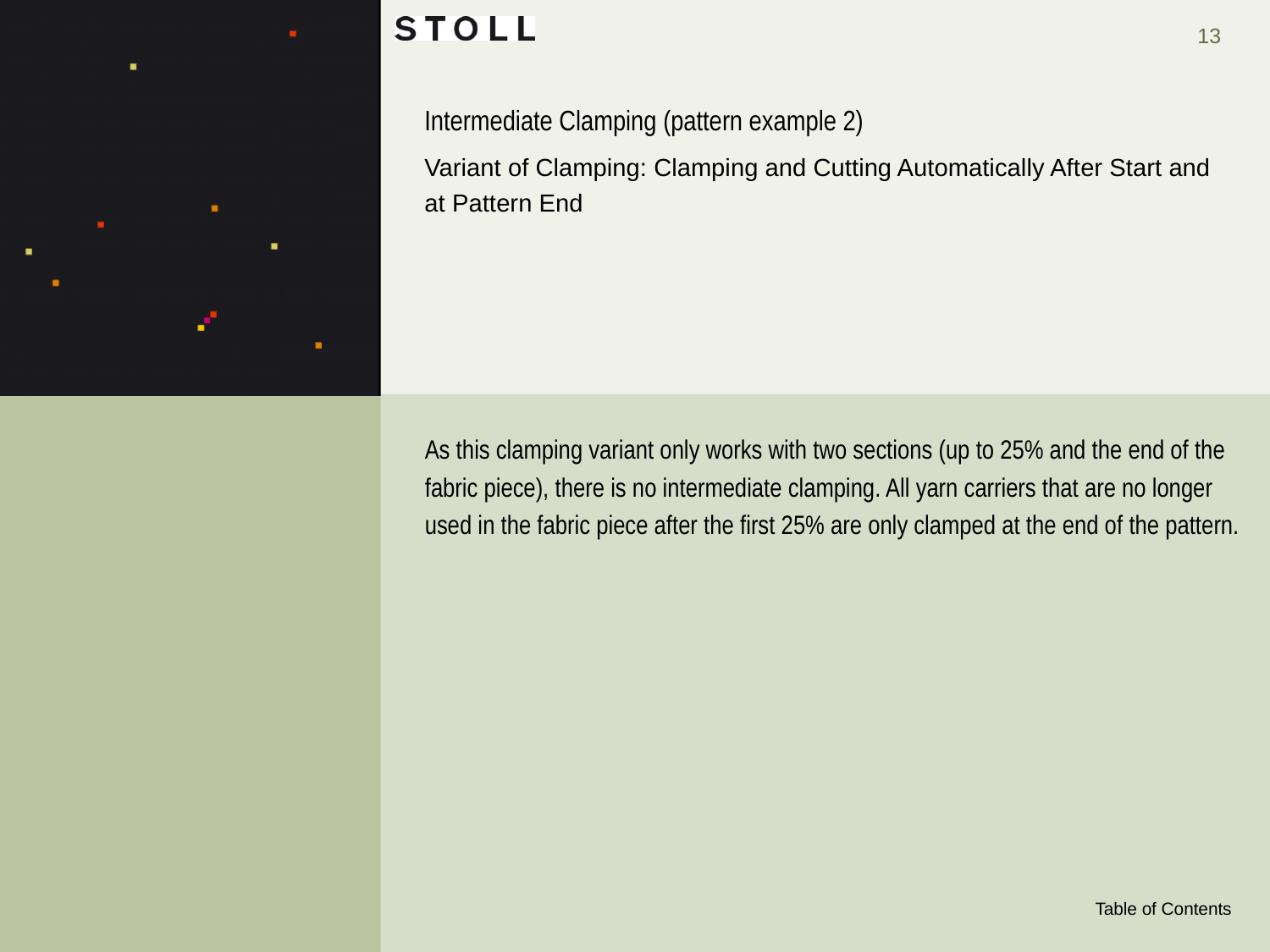

# Intermediate Clamping (pattern example 2)
Variant of Clamping: Clamping and Cutting Automatically After Start and at Pattern End

As this clamping variant only works with two sections (up to 25% and the end of the fabric piece), there is no intermediate clamping. All yarn carriers that are no longer used in the fabric piece after the first 25% are only clamped at the end of the pattern.

Table of Contents